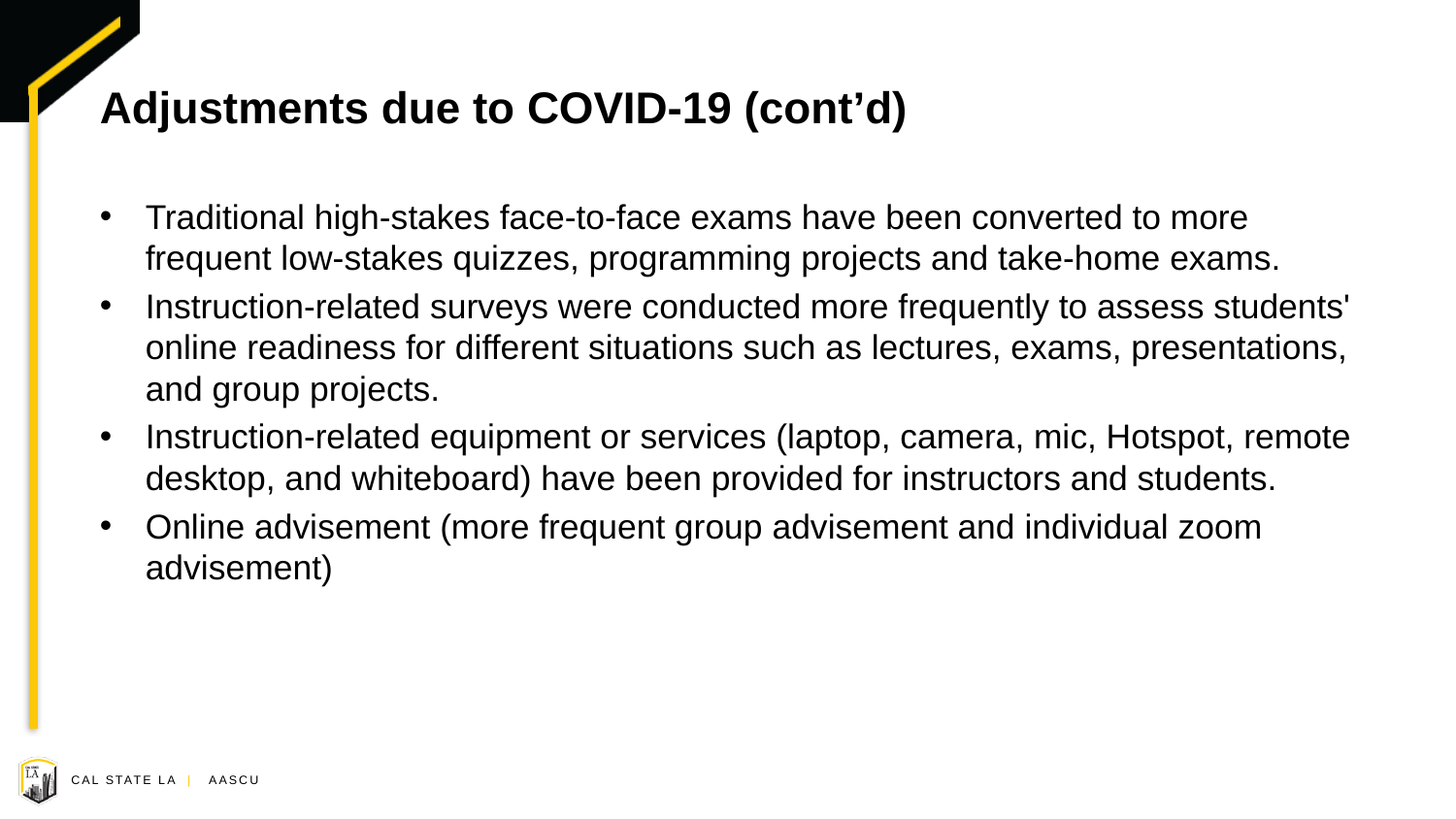

# Adjustments due to COVID-19 (cont’d)
Traditional high-stakes face-to-face exams have been converted to more frequent low-stakes quizzes, programming projects and take-home exams.
Instruction-related surveys were conducted more frequently to assess students' online readiness for different situations such as lectures, exams, presentations, and group projects.
Instruction-related equipment or services (laptop, camera, mic, Hotspot, remote desktop, and whiteboard) have been provided for instructors and students.
Online advisement (more frequent group advisement and individual zoom advisement)